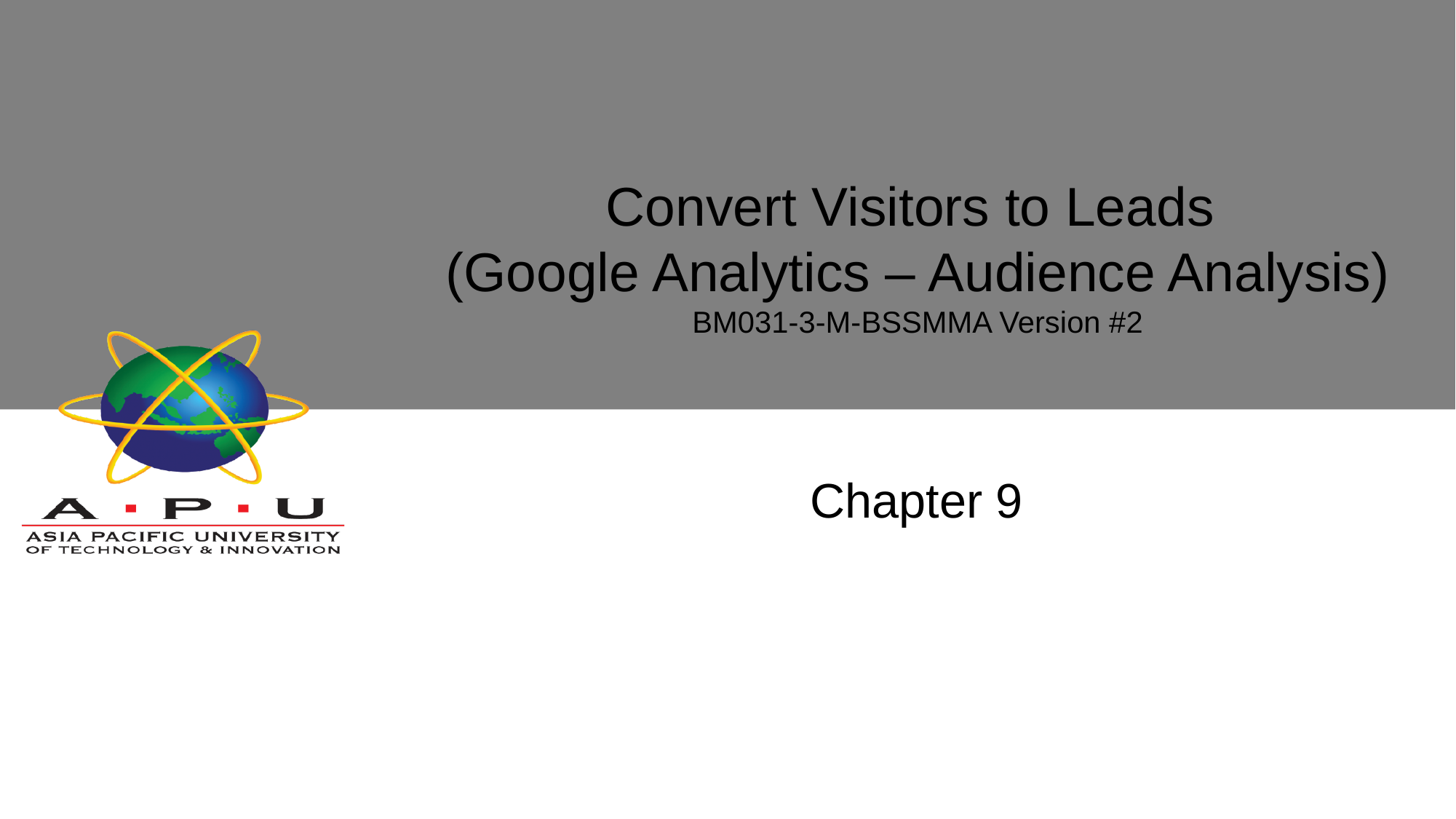

# Convert Visitors to Leads (Google Analytics – Audience Analysis) BM031-3-M-BSSMMA Version #2
Chapter 9